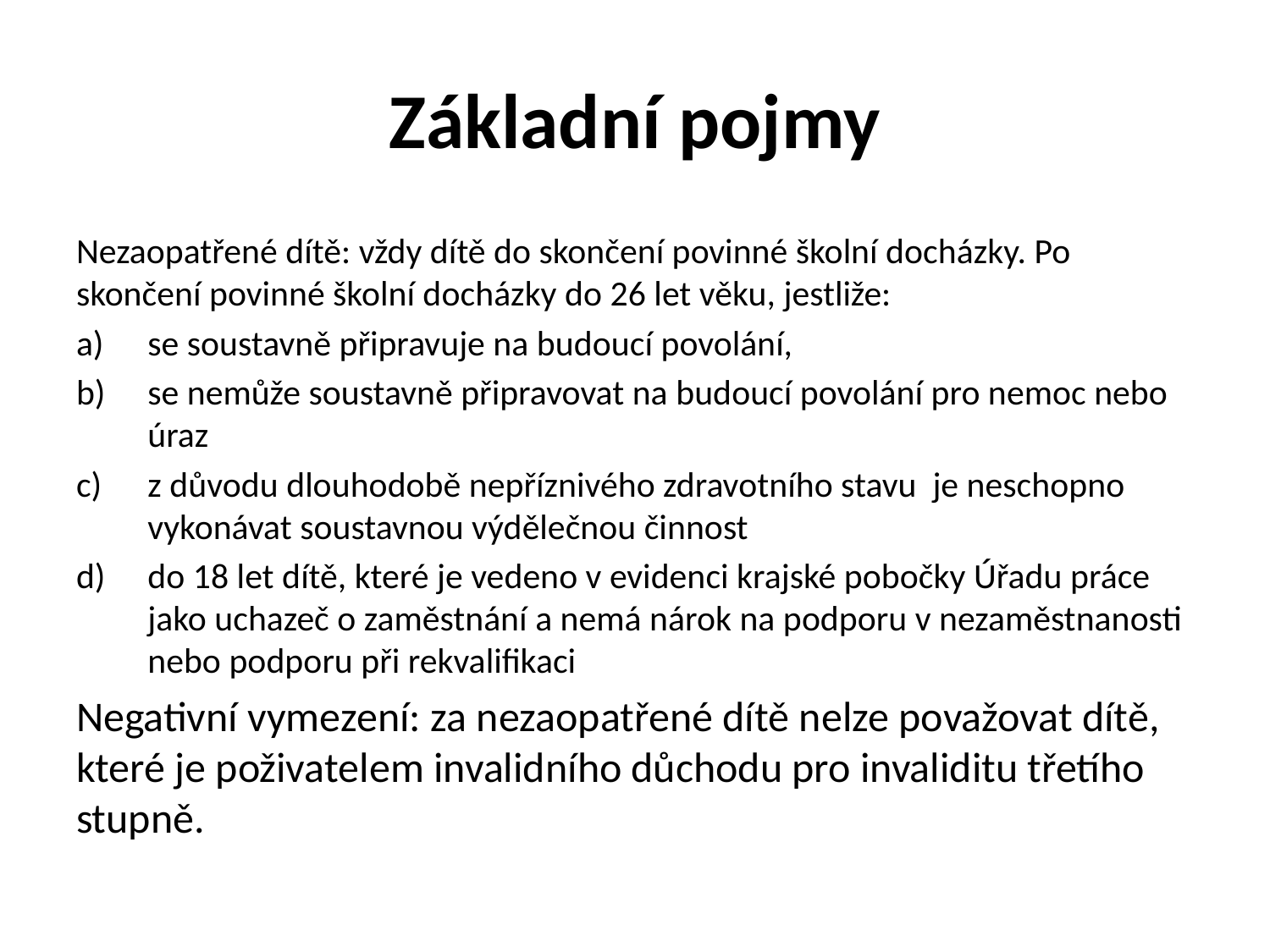

# Základní pojmy
Nezaopatřené dítě: vždy dítě do skončení povinné školní docházky. Po skončení povinné školní docházky do 26 let věku, jestliže:
se soustavně připravuje na budoucí povolání,
se nemůže soustavně připravovat na budoucí povolání pro nemoc nebo úraz
z důvodu dlouhodobě nepříznivého zdravotního stavu  je neschopno vykonávat soustavnou výdělečnou činnost
do 18 let dítě, které je vedeno v evidenci krajské pobočky Úřadu práce jako uchazeč o zaměstnání a nemá nárok na podporu v nezaměstnanosti nebo podporu při rekvalifikaci
Negativní vymezení: za nezaopatřené dítě nelze považovat dítě, které je poživatelem invalidního důchodu pro invaliditu třetího stupně.